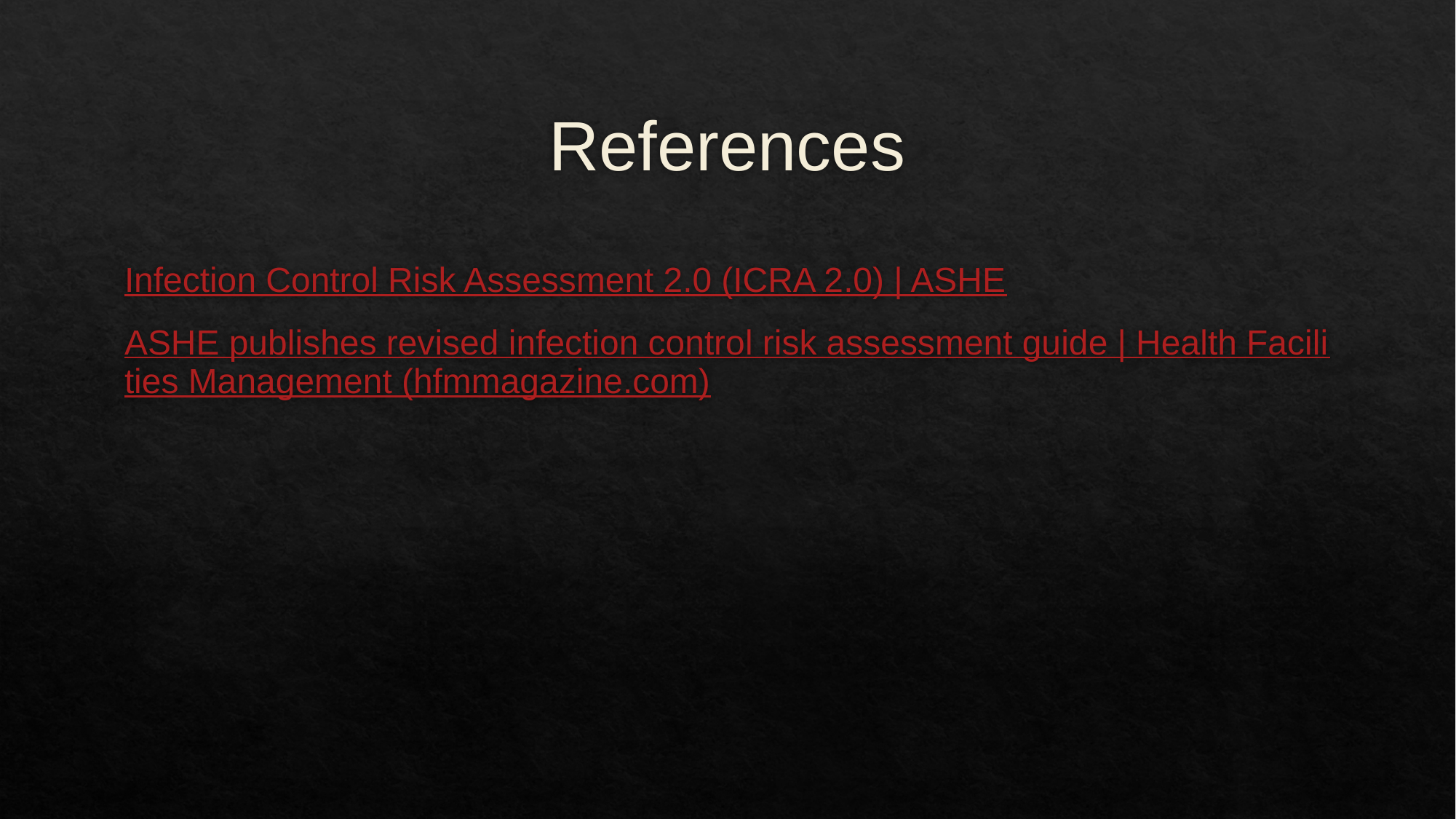

# References
Infection Control Risk Assessment 2.0 (ICRA 2.0) | ASHE
ASHE publishes revised infection control risk assessment guide | Health Facilities Management (hfmmagazine.com)